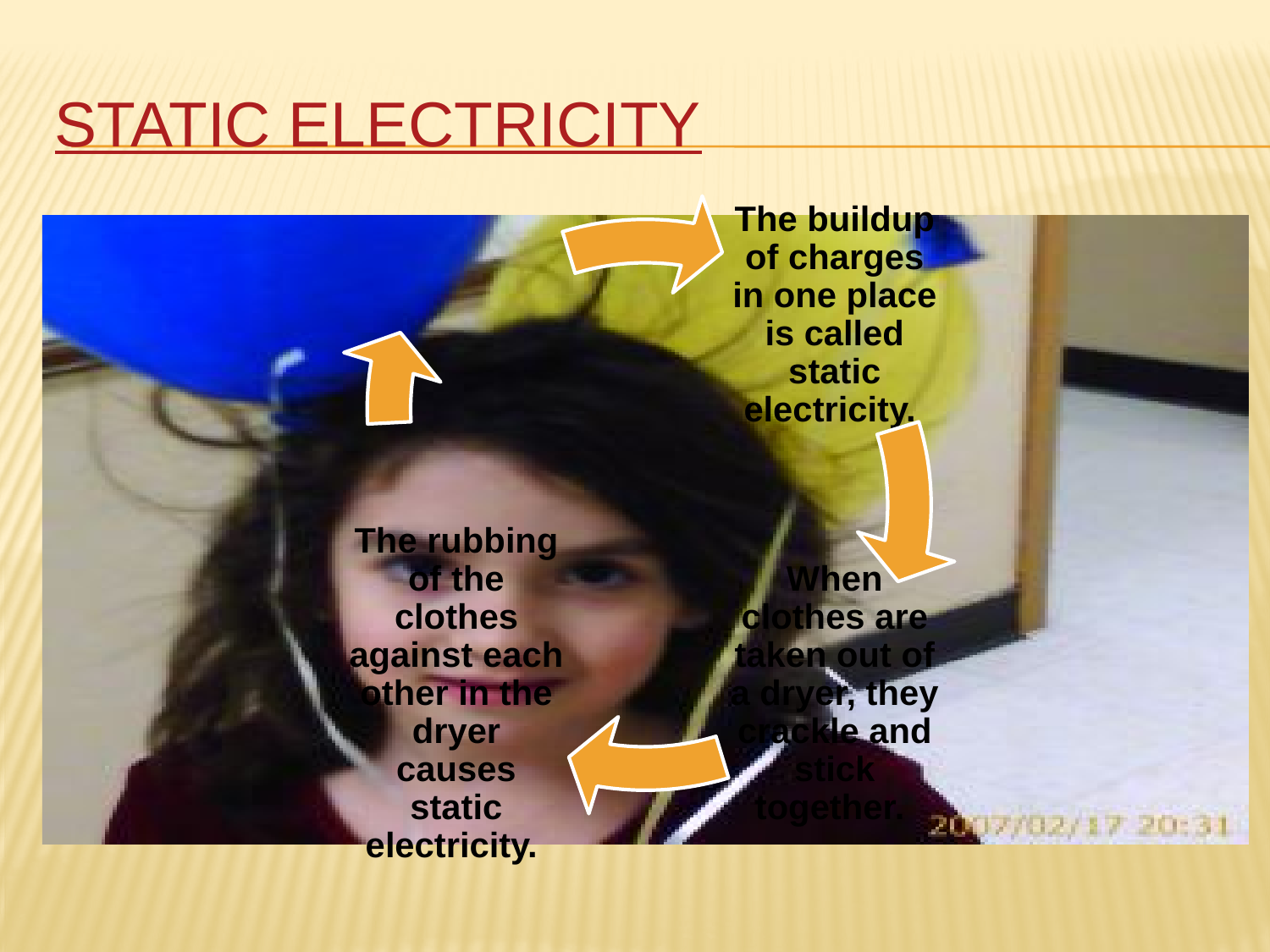

# Static Electricity
The buildup of charges in one place is called static electricity.
When clothes are taken out of a dryer, they crackle and stick together.
The rubbing of the clothes against each other in the dryer causes static electricity.